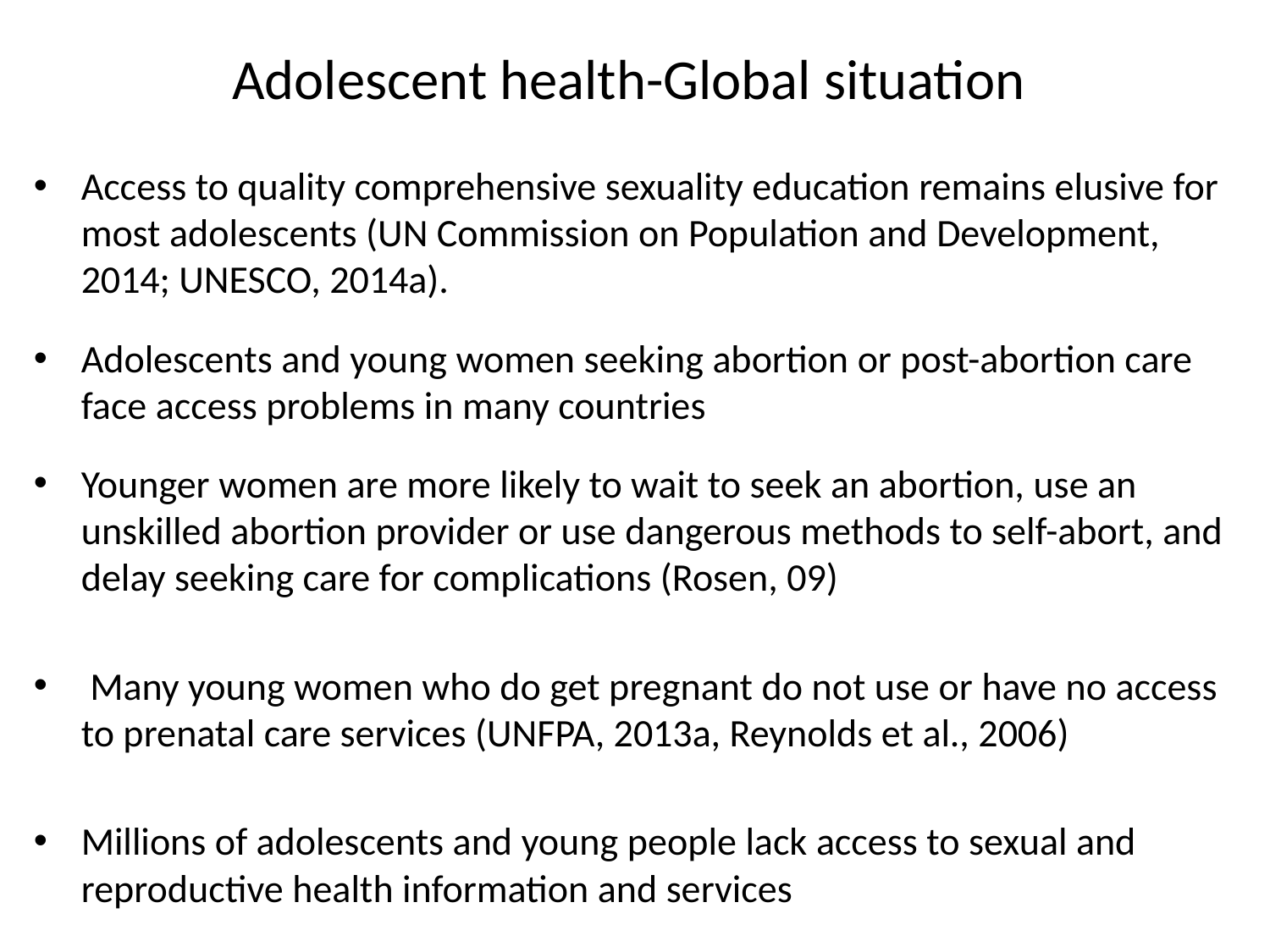

# Adolescent health-Global situation

Access to quality comprehensive sexuality education remains elusive for most adolescents (UN Commission on Population and Development, 2014; UNESCO, 2014a).

Adolescents and young women seeking abortion or post-abortion care face access problems in many countries

Younger women are more likely to wait to seek an abortion, use an unskilled abortion provider or use dangerous methods to self-abort, and delay seeking care for complications (Rosen, 09)

 Many young women who do get pregnant do not use or have no access to prenatal care services (UNFPA, 2013a, Reynolds et al., 2006)

Millions of adolescents and young people lack access to sexual and reproductive health information and services